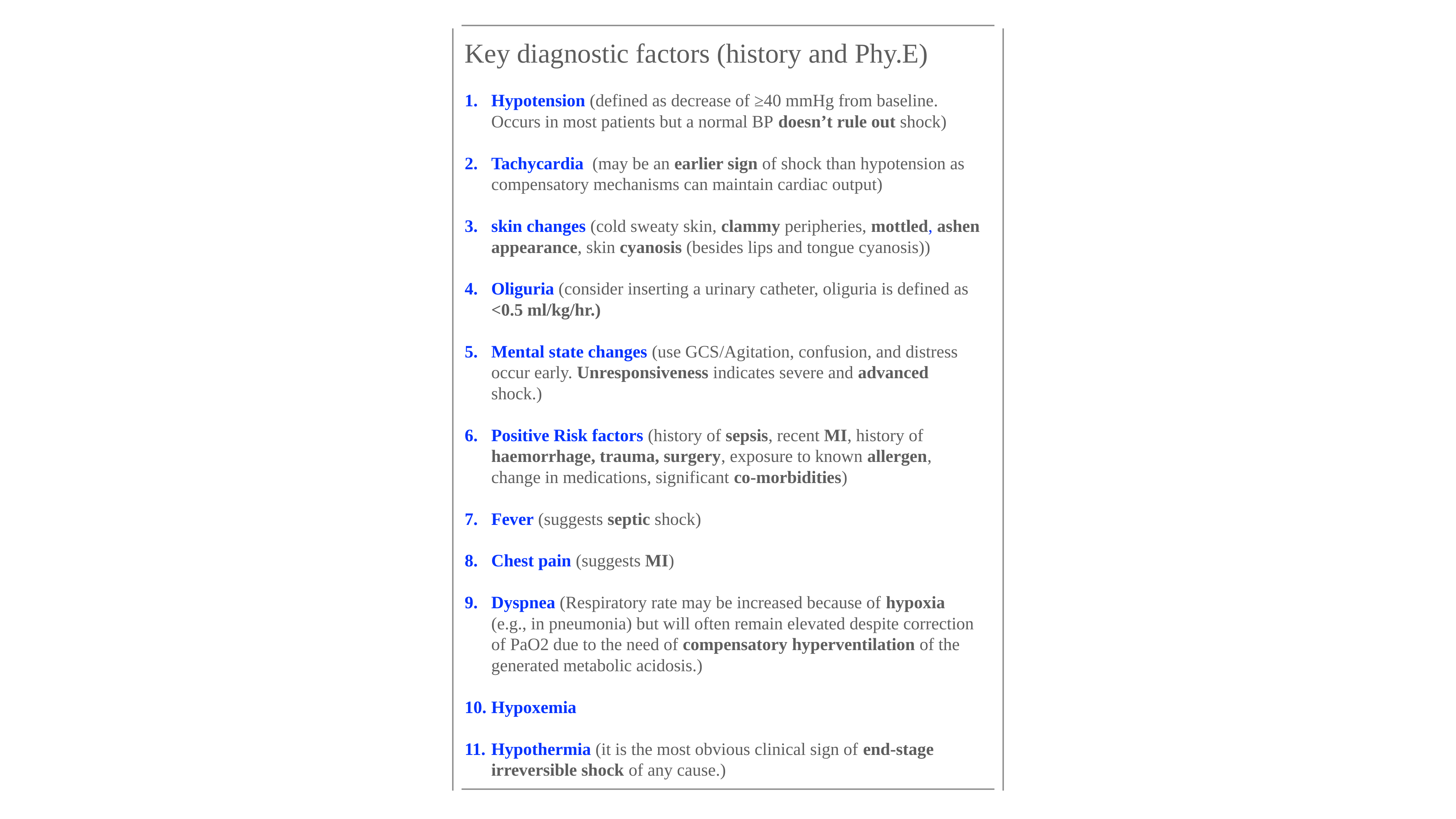

Key diagnostic factors (history and Phy.E)

Hypotension (defined as decrease of ≥40 mmHg from baseline. Occurs in most patients but a normal BP doesn’t rule out shock)

Tachycardia  (may be an earlier sign of shock than hypotension as compensatory mechanisms can maintain cardiac output)

skin changes (cold sweaty skin, clammy peripheries, mottled, ashen appearance, skin cyanosis (besides lips and tongue cyanosis))

Oliguria (consider inserting a urinary catheter, oliguria is defined as <0.5 ml/kg/hr.)

Mental state changes (use GCS/Agitation, confusion, and distress occur early. Unresponsiveness indicates severe and advanced shock.)

Positive Risk factors (history of sepsis, recent MI, history of haemorrhage, trauma, surgery, exposure to known allergen, change in medications, significant co-morbidities)

Fever (suggests septic shock)

Chest pain (suggests MI)

Dyspnea (Respiratory rate may be increased because of hypoxia (e.g., in pneumonia) but will often remain elevated despite correction of PaO2 due to the need of compensatory hyperventilation of the generated metabolic acidosis.)

Hypoxemia

Hypothermia (it is the most obvious clinical sign of end-stage irreversible shock of any cause.)